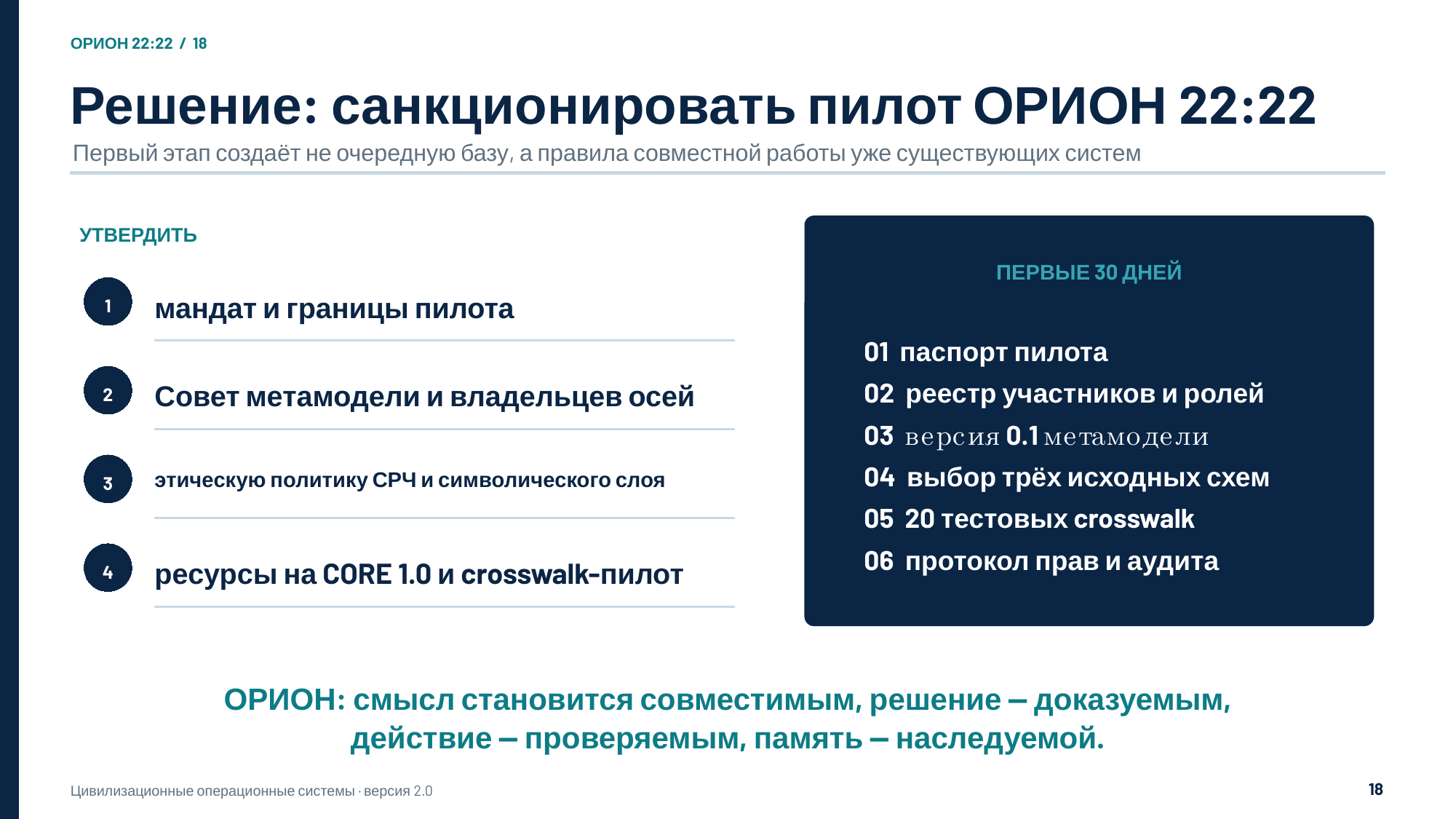

ОРИОН 22:22  /  18
Решение: санкционировать пилот ОРИОН 22:22
Первый этап создаёт не очередную базу, а правила совместной работы уже существующих систем

УТВЕРДИТЬ
ПЕРВЫЕ 30 ДНЕЙ
1
мандат и границы пилота
01  паспорт пилота
02  реестр участников и ролей
03  версия 0.1 метамодели
04  выбор трёх исходных схем
05  20 тестовых crosswalk
06  протокол прав и аудита

2
Совет метамодели и владельцев осей

3
этическую политику СРЧ и символического слоя

4
ресурсы на CORE 1.0 и crosswalk-пилот

ОРИОН: смысл становится совместимым, решение — доказуемым, действие — проверяемым, память — наследуемой.
18
Цивилизационные операционные системы · версия 2.0